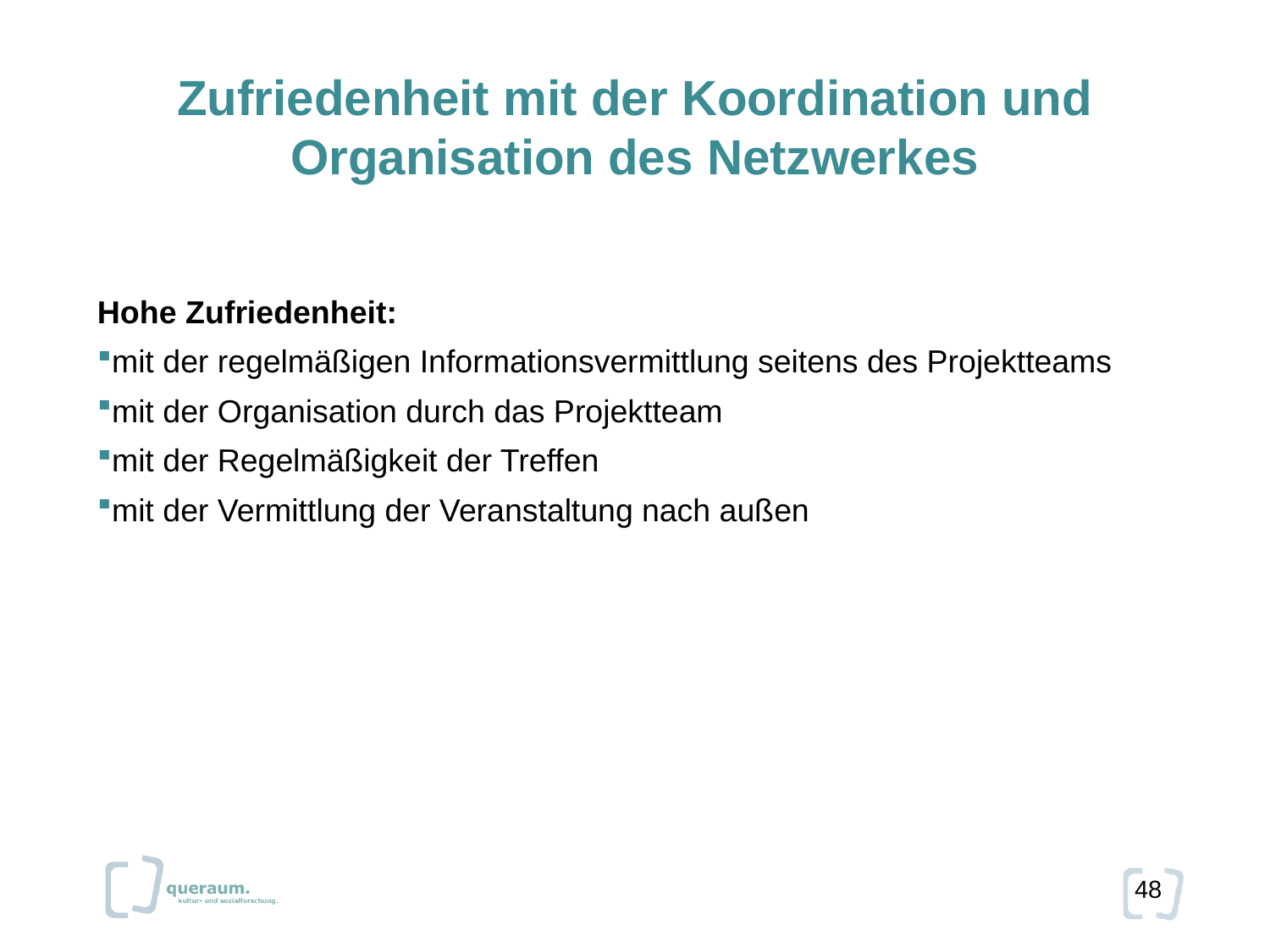

Zufriedenheit mit der Koordination und Organisation des Netzwerkes

Hohe Zufriedenheit:
mit der regelmäßigen Informationsvermittlung seitens des Projektteams
mit der Organisation durch das Projektteam
mit der Regelmäßigkeit der Treffen
mit der Vermittlung der Veranstaltung nach außen

48